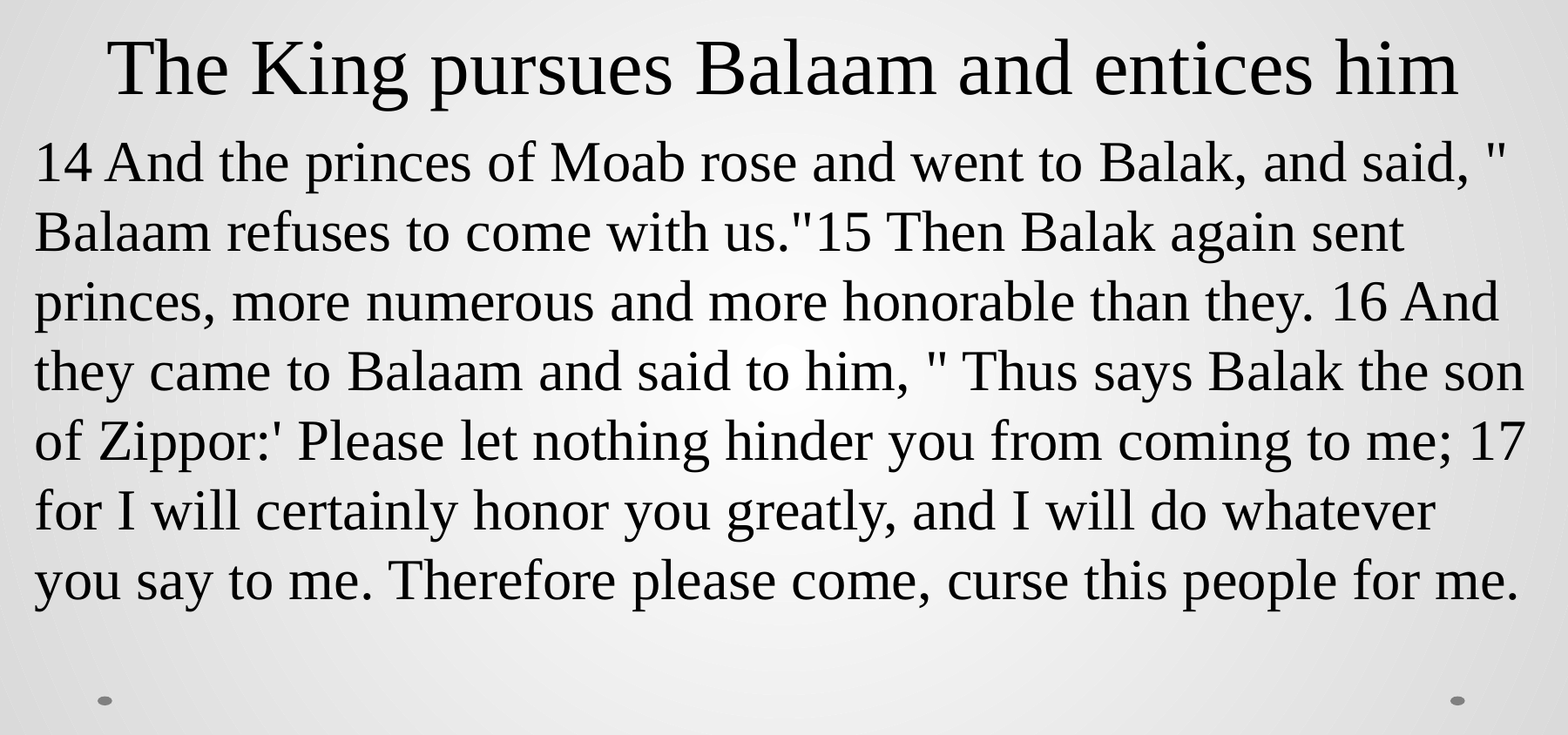

# The King pursues Balaam and entices him
14 And the princes of Moab rose and went to Balak, and said, " Balaam refuses to come with us."15 Then Balak again sent princes, more numerous and more honorable than they. 16 And they came to Balaam and said to him, " Thus says Balak the son of Zippor:' Please let nothing hinder you from coming to me; 17 for I will certainly honor you greatly, and I will do whatever you say to me. Therefore please come, curse this people for me.